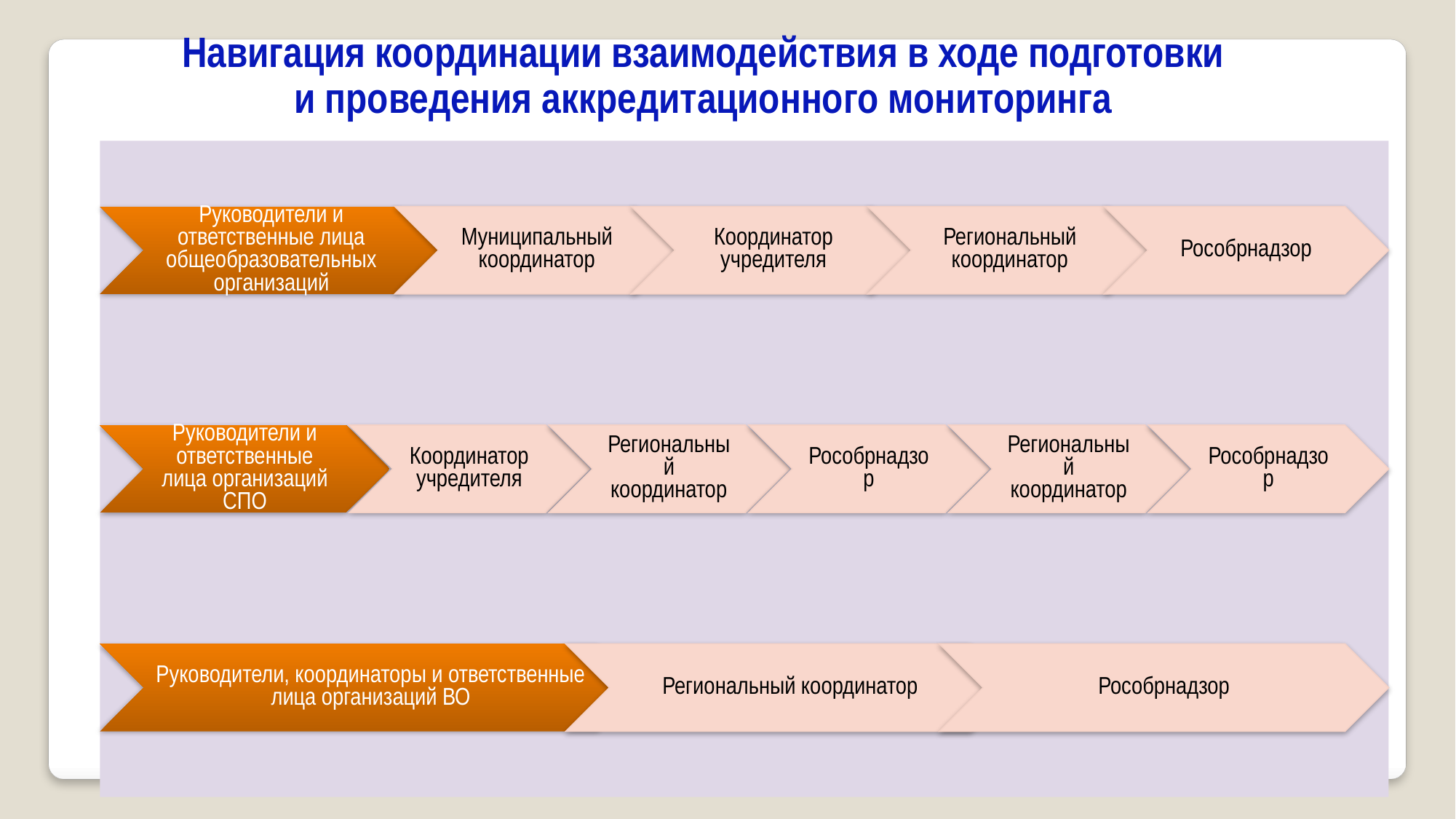

# Навигация координации взаимодействия в ходе подготовки и проведения аккредитационного мониторинга
Руководители и ответственные лица общеобразовательных организаций
Муниципальный координатор
Региональный координатор
Руководители и ответственные лица организаций СПО
Координатор учредителя
Руководители, координаторы и ответственные лица организаций ВО
Региональный координатор
Рособрнадзор
Рособрнадзор
Координатор учредителя
Региональный координатор
Рособрнадзор
Рособрнадзор
Региональный координатор